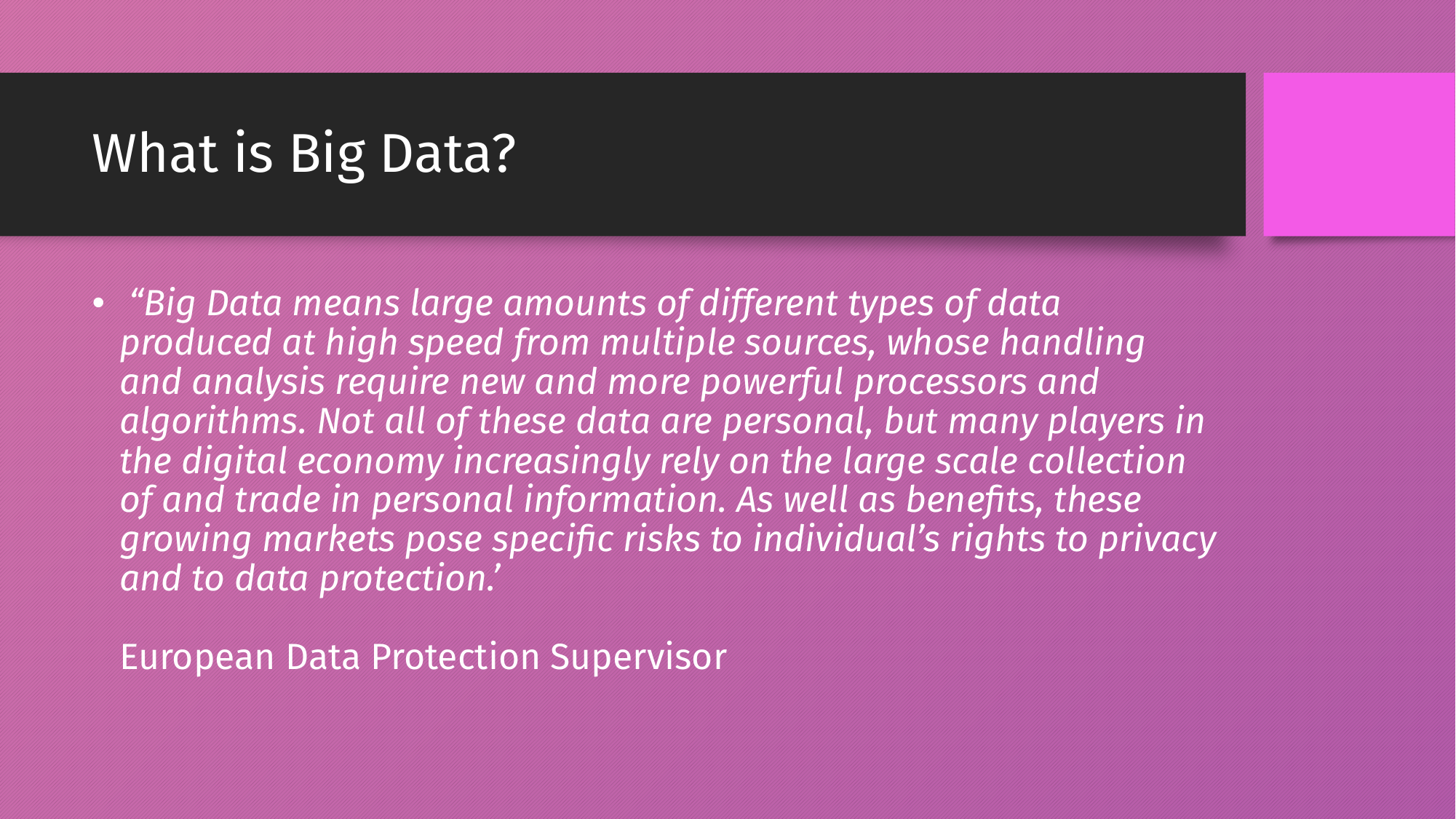

# What is Big Data?
 “Big Data means large amounts of different types of data produced at high speed from multiple sources, whose handling and analysis require new and more powerful processors and algorithms. Not all of these data are personal, but many players in the digital economy increasingly rely on the large scale collection of and trade in personal information. As well as benefits, these growing markets pose specific risks to individual’s rights to privacy and to data protection.’
European Data Protection Supervisor